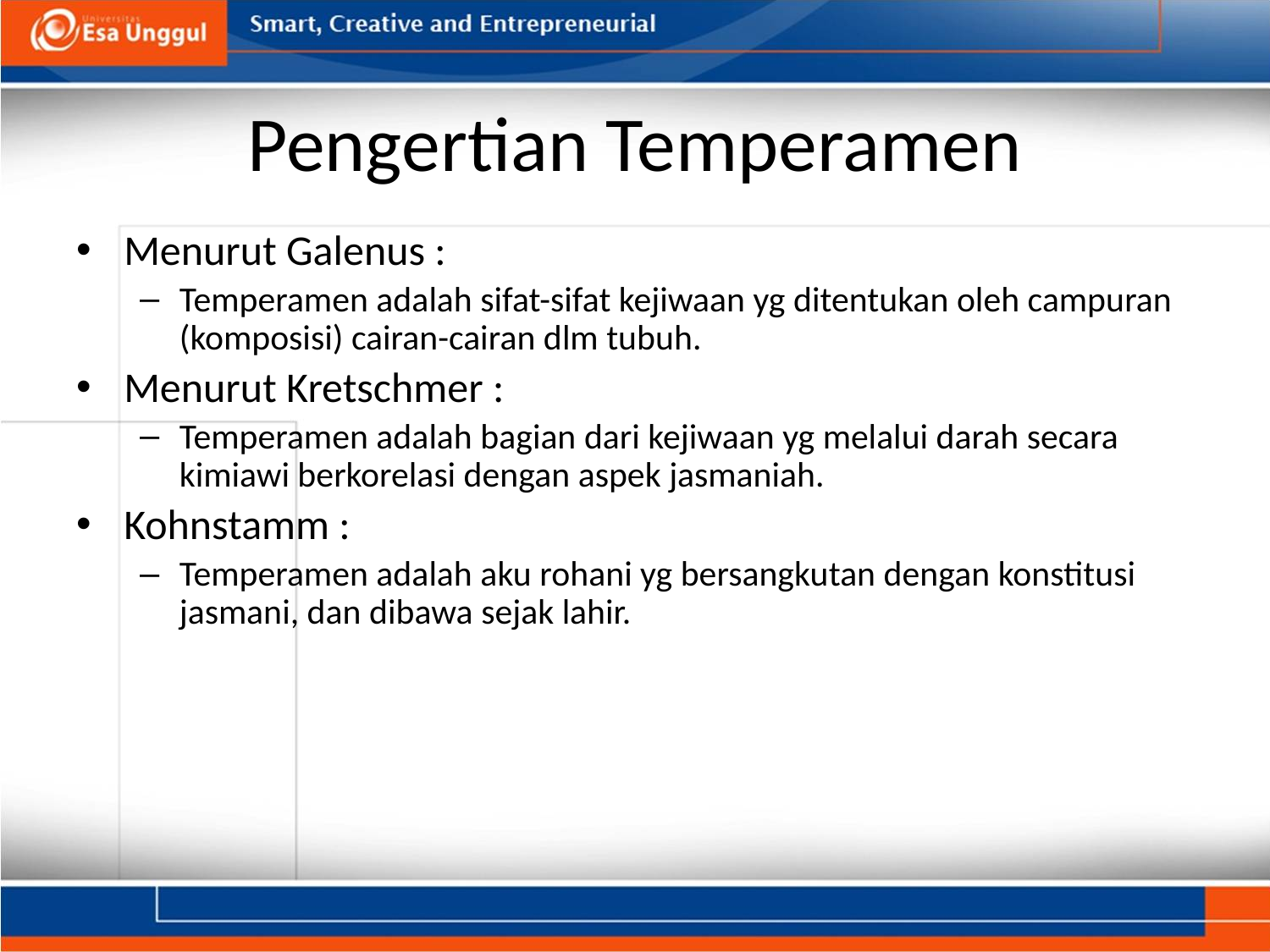

# Pengertian Temperamen
Menurut Galenus :
Temperamen adalah sifat-sifat kejiwaan yg ditentukan oleh campuran (komposisi) cairan-cairan dlm tubuh.
Menurut Kretschmer :
Temperamen adalah bagian dari kejiwaan yg melalui darah secara kimiawi berkorelasi dengan aspek jasmaniah.
Kohnstamm :
Temperamen adalah aku rohani yg bersangkutan dengan konstitusi jasmani, dan dibawa sejak lahir.